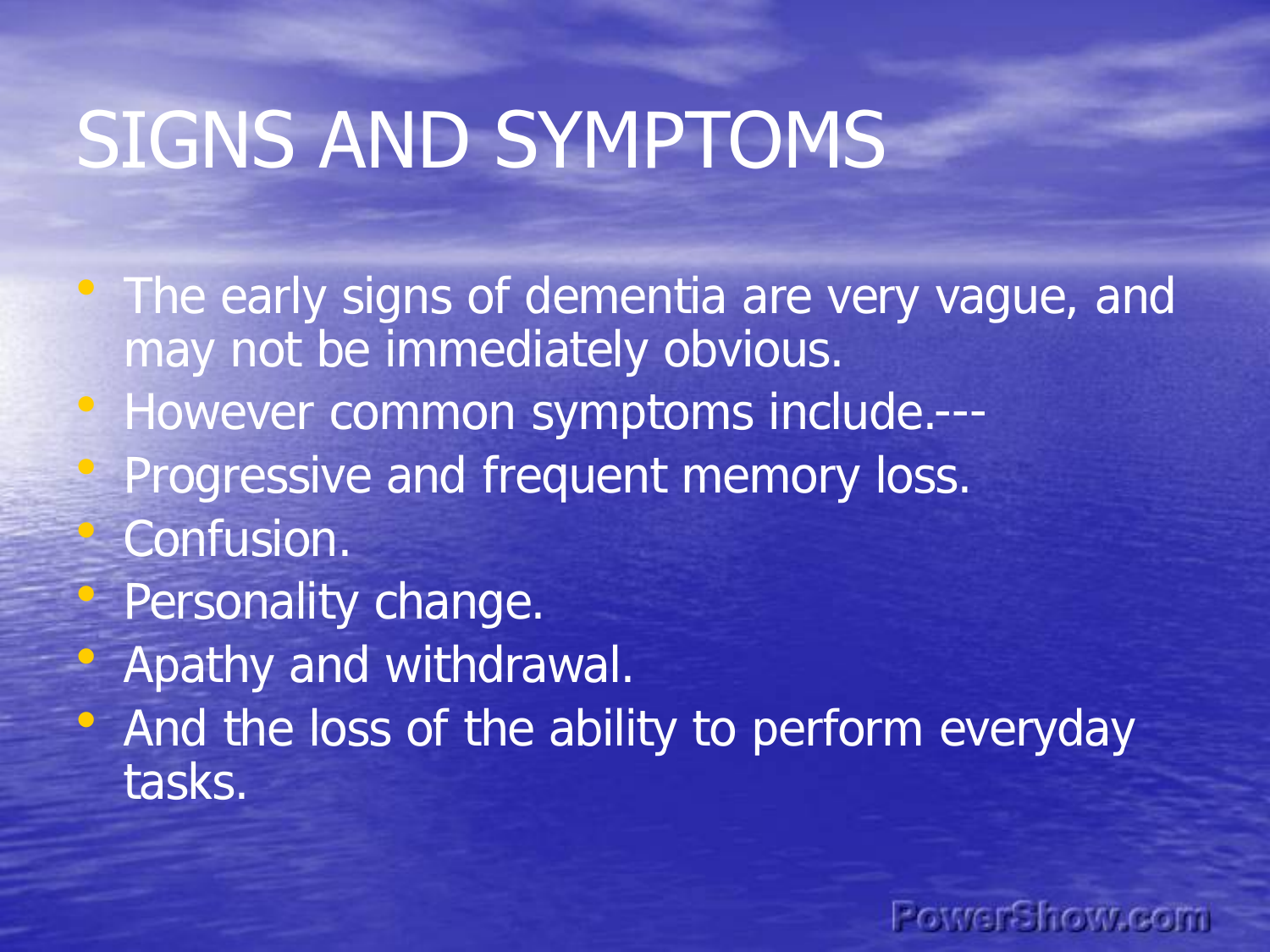

# SIGNS AND SYMPTOMS
The early signs of dementia are very vague, and may not be immediately obvious.
However common symptoms include.---
Progressive and frequent memory loss.
Confusion.
Personality change.
Apathy and withdrawal.
And the loss of the ability to perform everyday tasks.